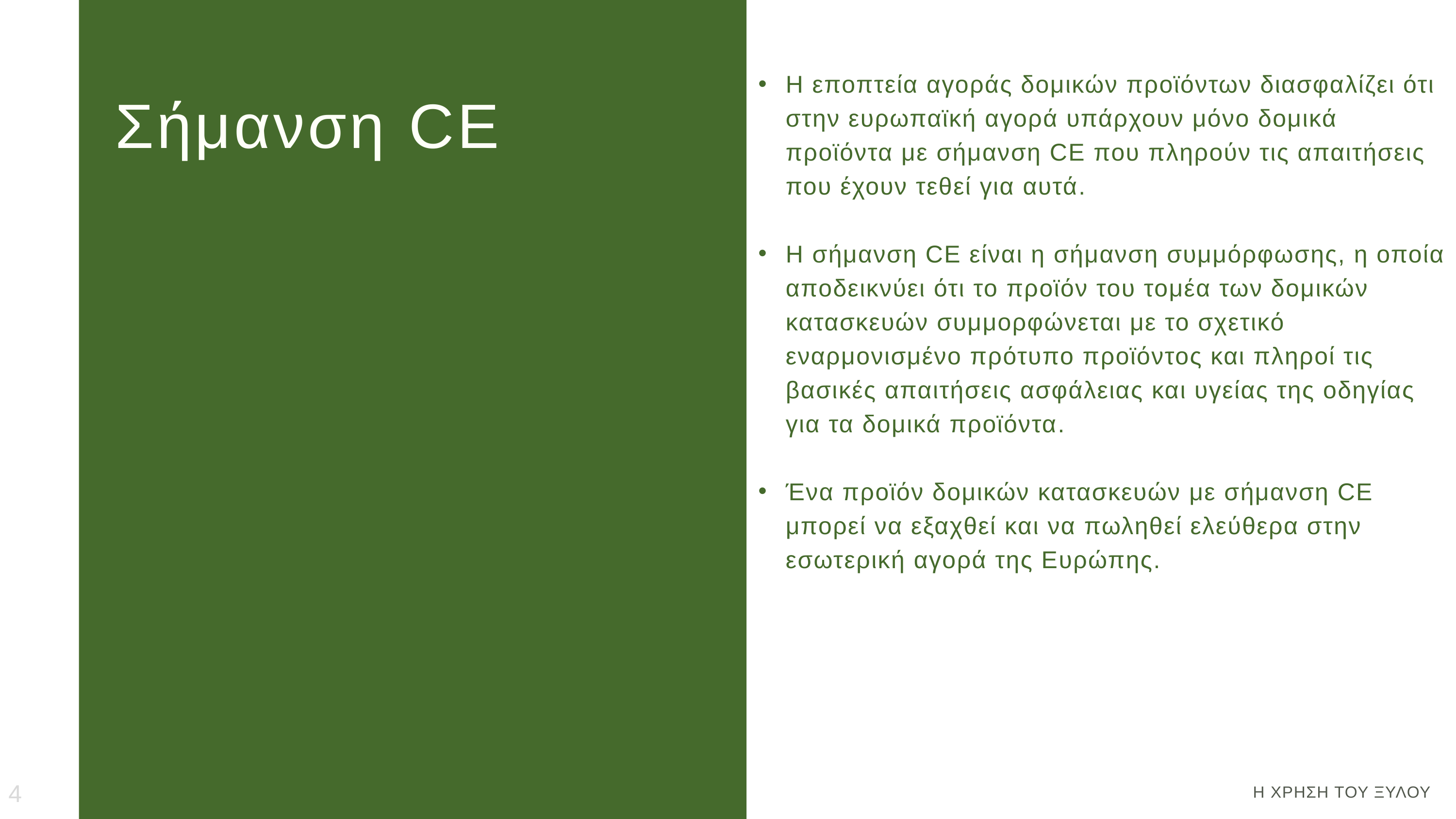

Η εποπτεία αγοράς δομικών προϊόντων διασφαλίζει ότι στην ευρωπαϊκή αγορά υπάρχουν μόνο δομικά προϊόντα με σήμανση CE που πληρούν τις απαιτήσεις που έχουν τεθεί για αυτά.

Η σήμανση CE είναι η σήμανση συμμόρφωσης, η οποία αποδεικνύει ότι το προϊόν του τομέα των δομικών κατασκευών συμμορφώνεται με το σχετικό εναρμονισμένο πρότυπο προϊόντος και πληροί τις βασικές απαιτήσεις ασφάλειας και υγείας της οδηγίας για τα δομικά προϊόντα.

Ένα προϊόν δομικών κατασκευών με σήμανση CE μπορεί να εξαχθεί και να πωληθεί ελεύθερα στην εσωτερική αγορά της Ευρώπης.
Σήμανση CE
4